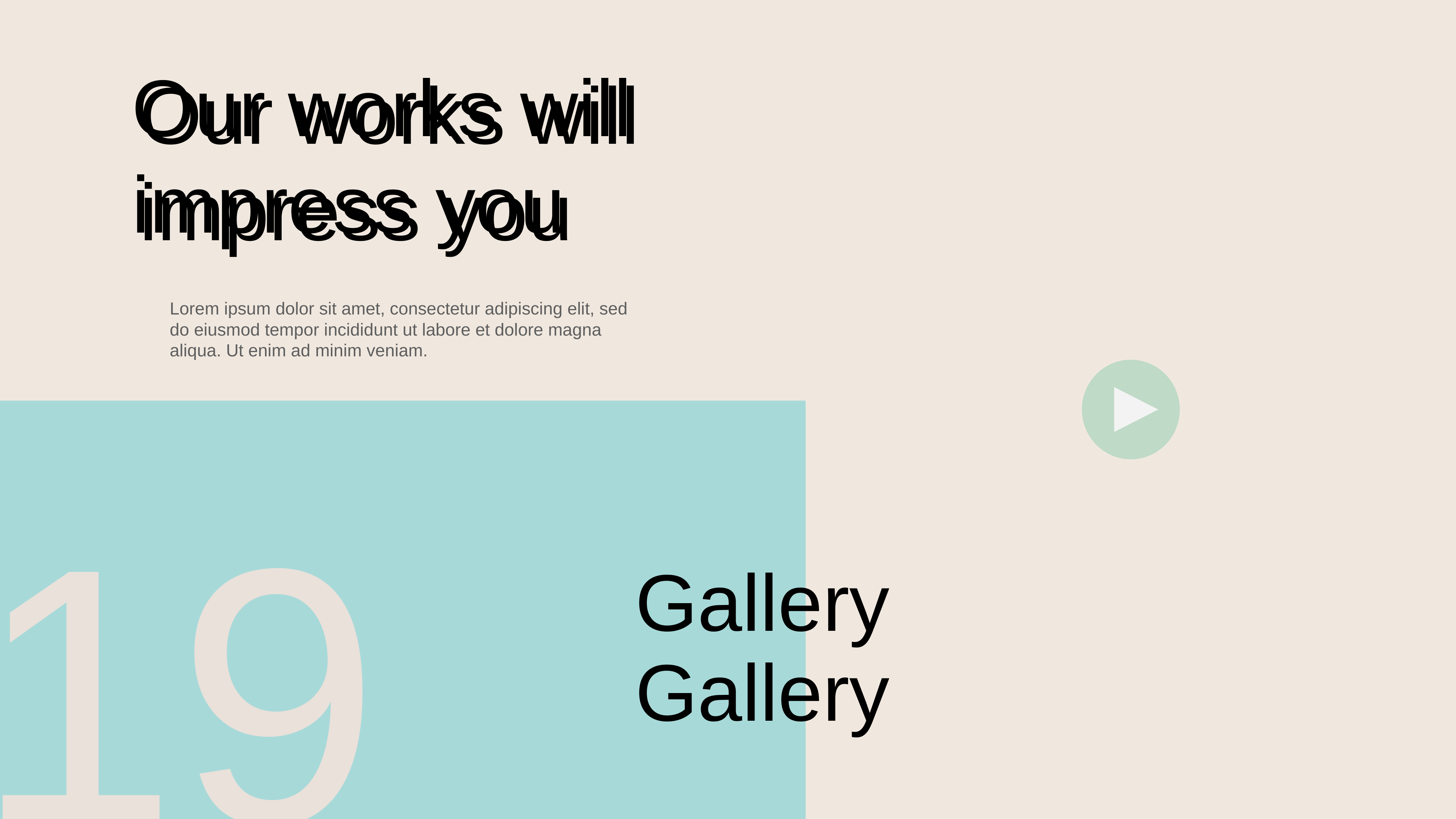

Our works will impress you
Our works will impress you
Lorem ipsum dolor sit amet, consectetur adipiscing elit, sed do eiusmod tempor incididunt ut labore et dolore magna aliqua. Ut enim ad minim veniam.

198
Gallery
Gallery